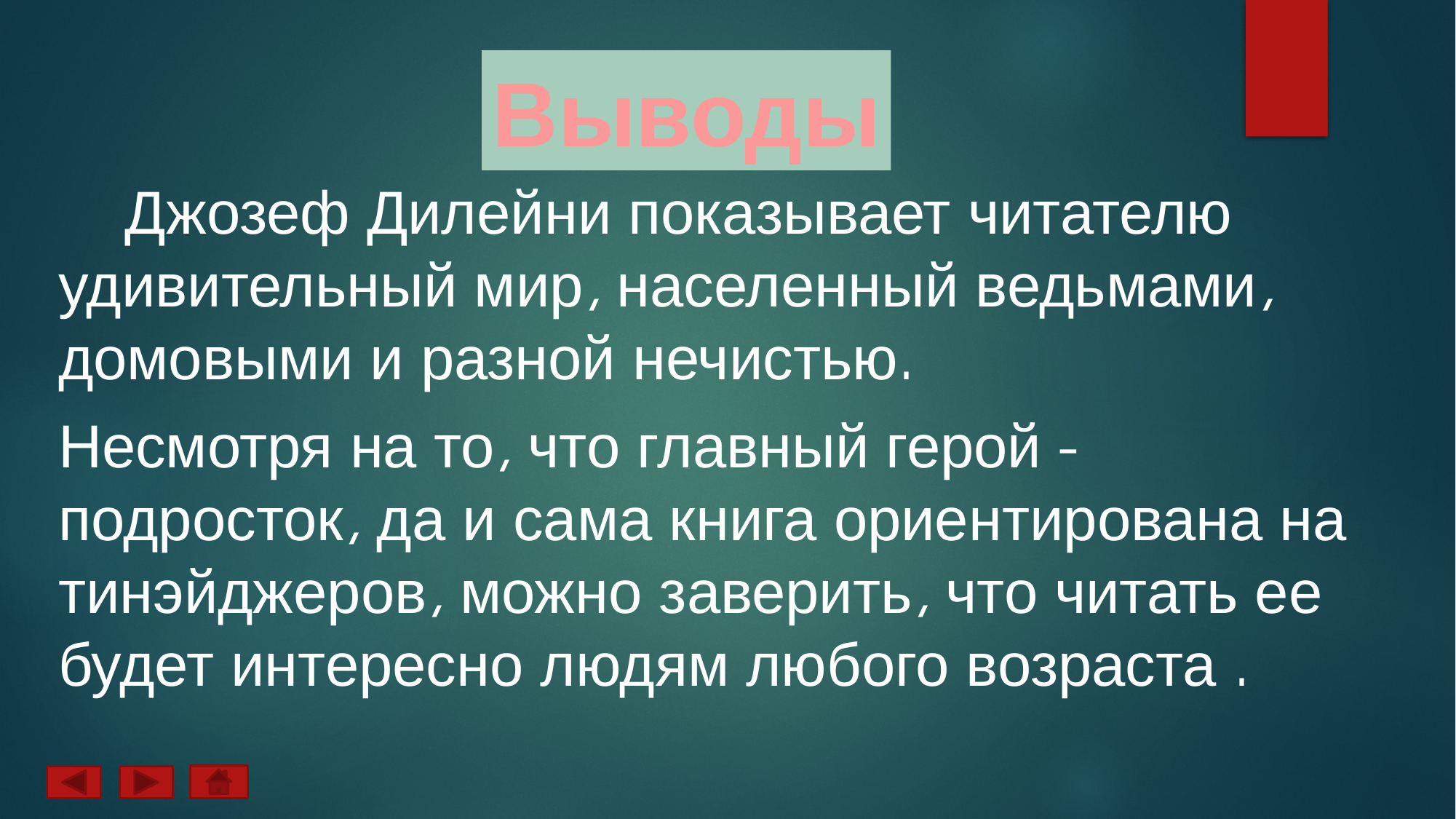

Выводы
    Джозеф Дилейни показывает читателю удивительный мир, населенный ведьмами, домовыми и разной нечистью.
Несмотря на то, что главный герой - подросток, да и сама книга ориентирована на тинэйджеров, можно заверить, что читать ее будет интересно людям любого возраста .